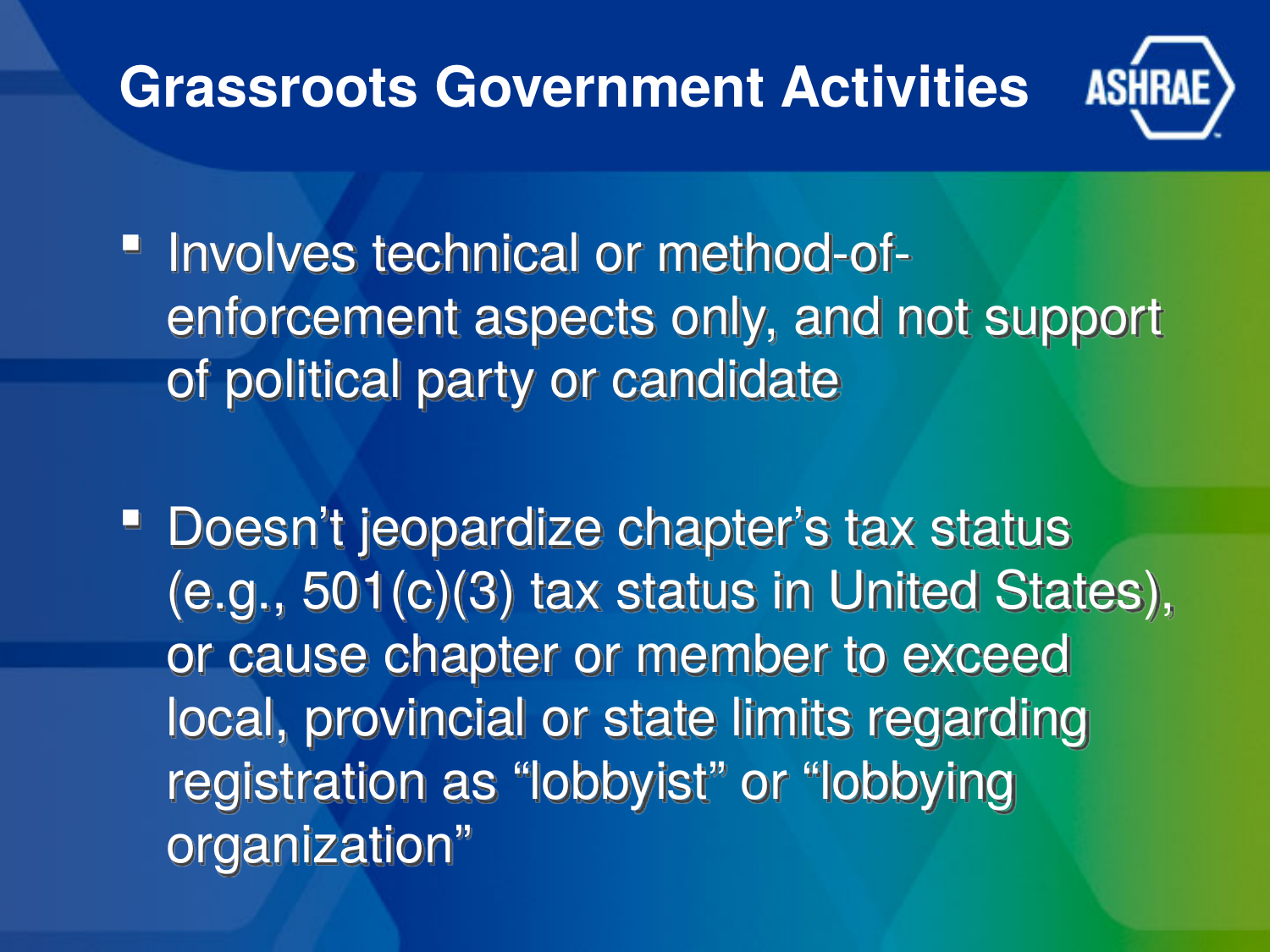

# Grassroots Government Activities
Involves technical or method‐of‐ enforcement aspects only, and not support of political party or candidate

Doesn’t jeopardize chapter’s tax status (e.g., 501(c)(3) tax status in United States), or cause chapter or member to exceed local, provincial or state limits regarding registration as “lobbyist” or “lobbying organization”